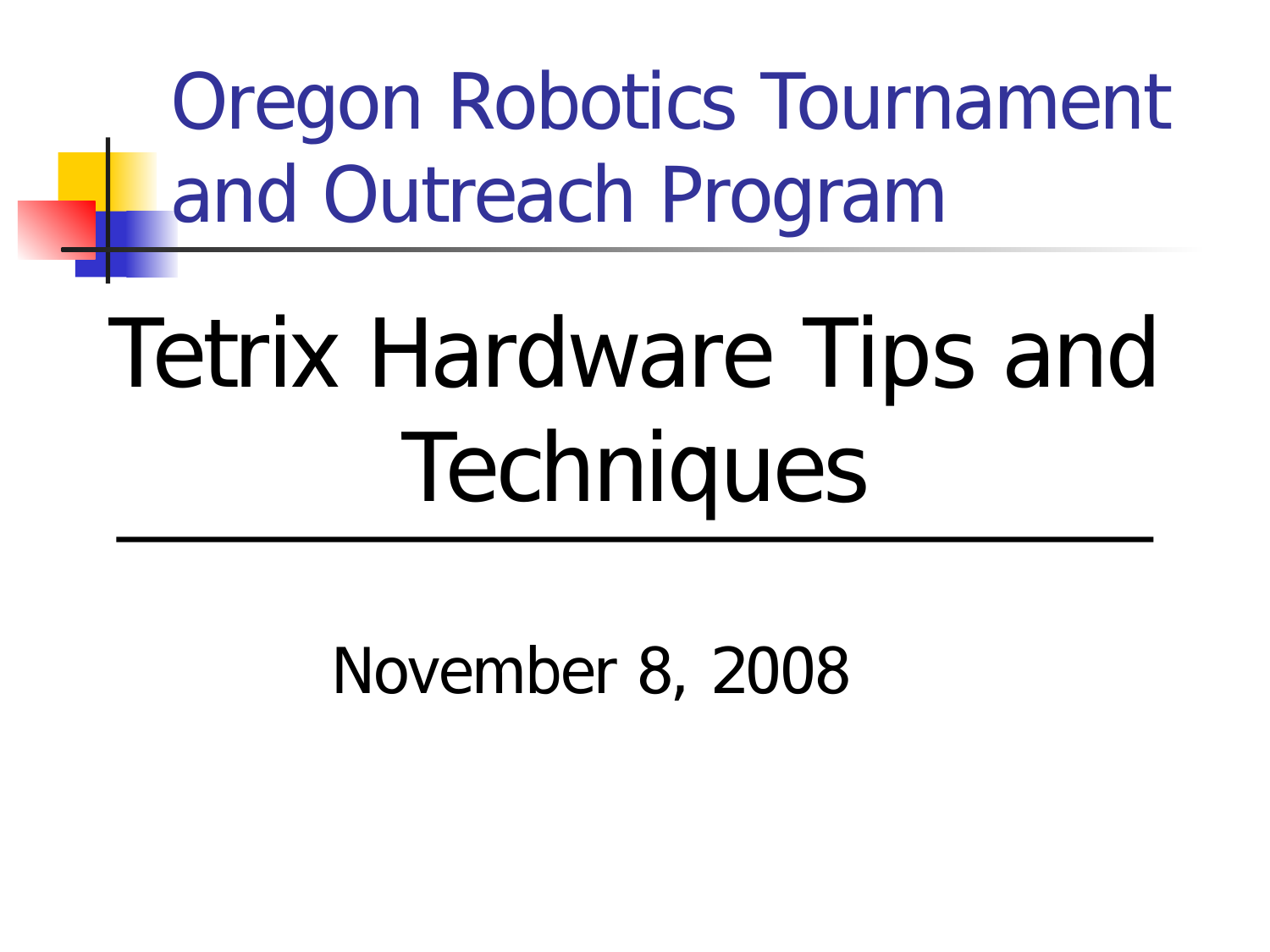

# Oregon Robotics Tournament and Outreach Program
Tetrix Hardware Tips and Techniques

November 8, 2008